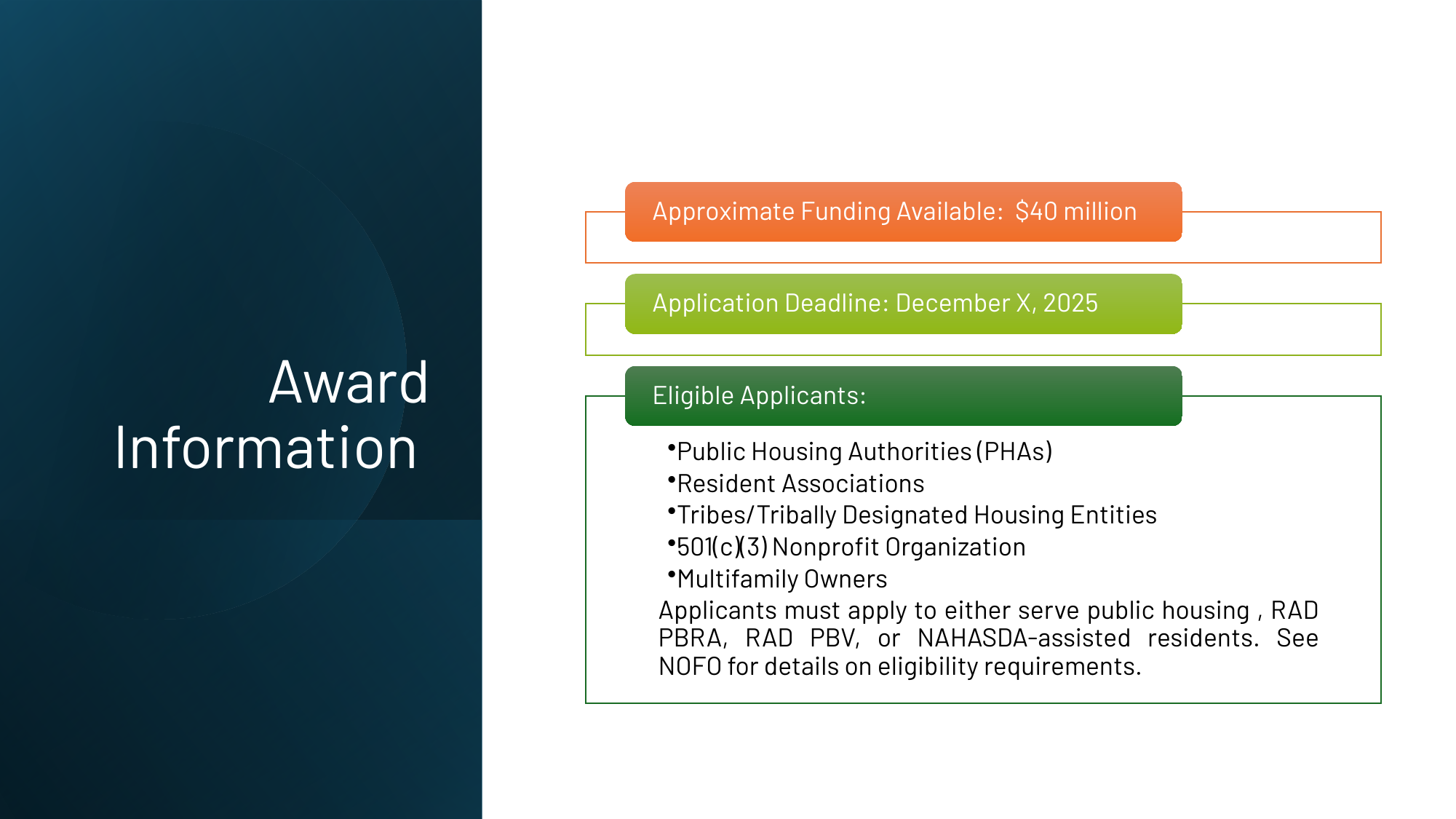

Approximate Funding Available:  $40 million
Application Deadline: December X, 2025
Public Housing Authorities (PHAs)
Resident Associations
Tribes/Tribally Designated Housing Entities
501(c)(3) Nonprofit Organization
Multifamily Owners
Applicants must apply to either serve public housing , RAD PBRA, RAD PBV, or NAHASDA-assisted residents. See NOFO for details on eligibility requirements.
Eligible Applicants:

# Award Information